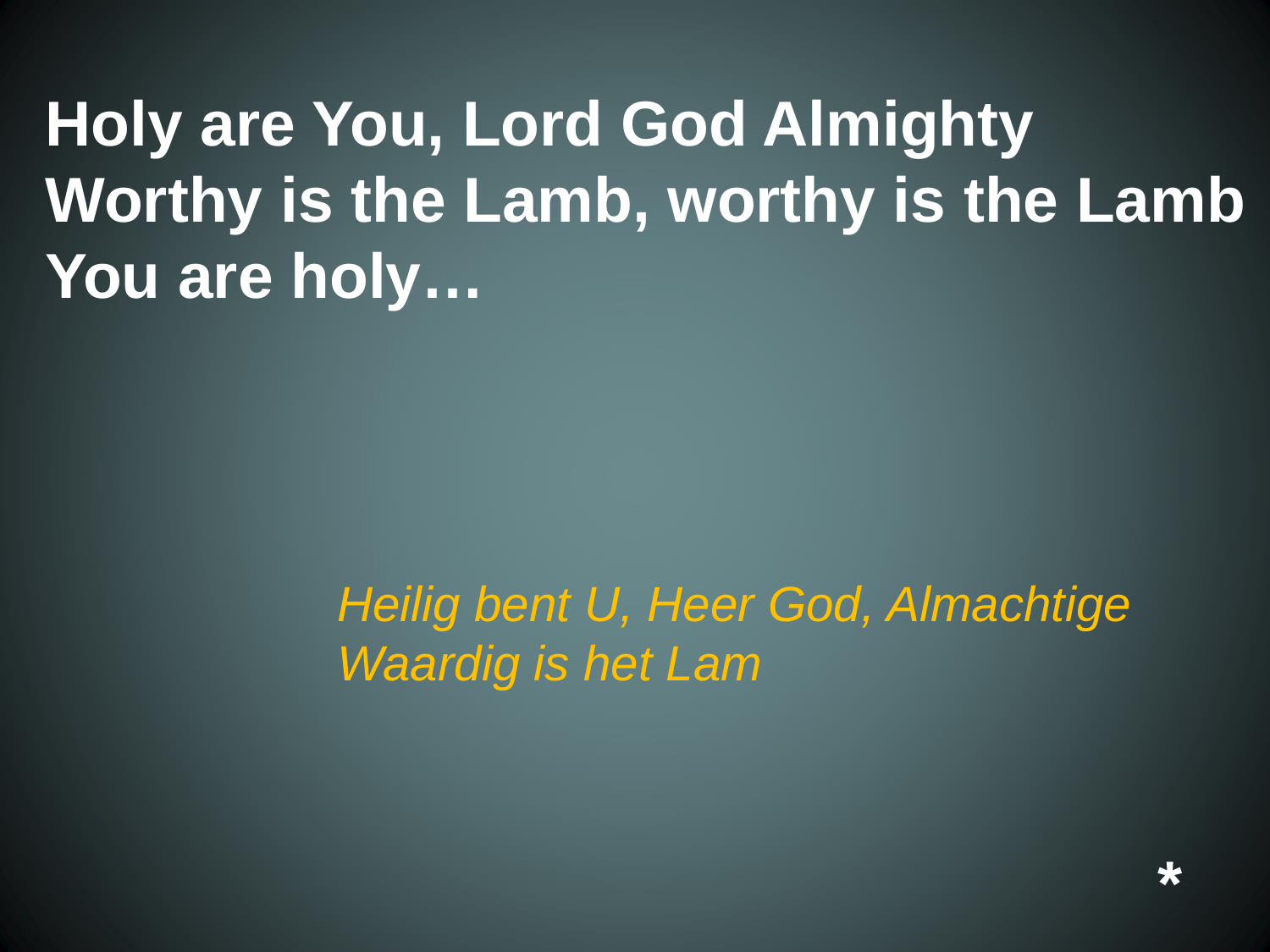

Holy are You, Lord God Almighty
  Worthy is the Lamb, worthy is the Lamb
  You are holy…
Heilig bent U, Heer God, Almachtige
Waardig is het Lam
*